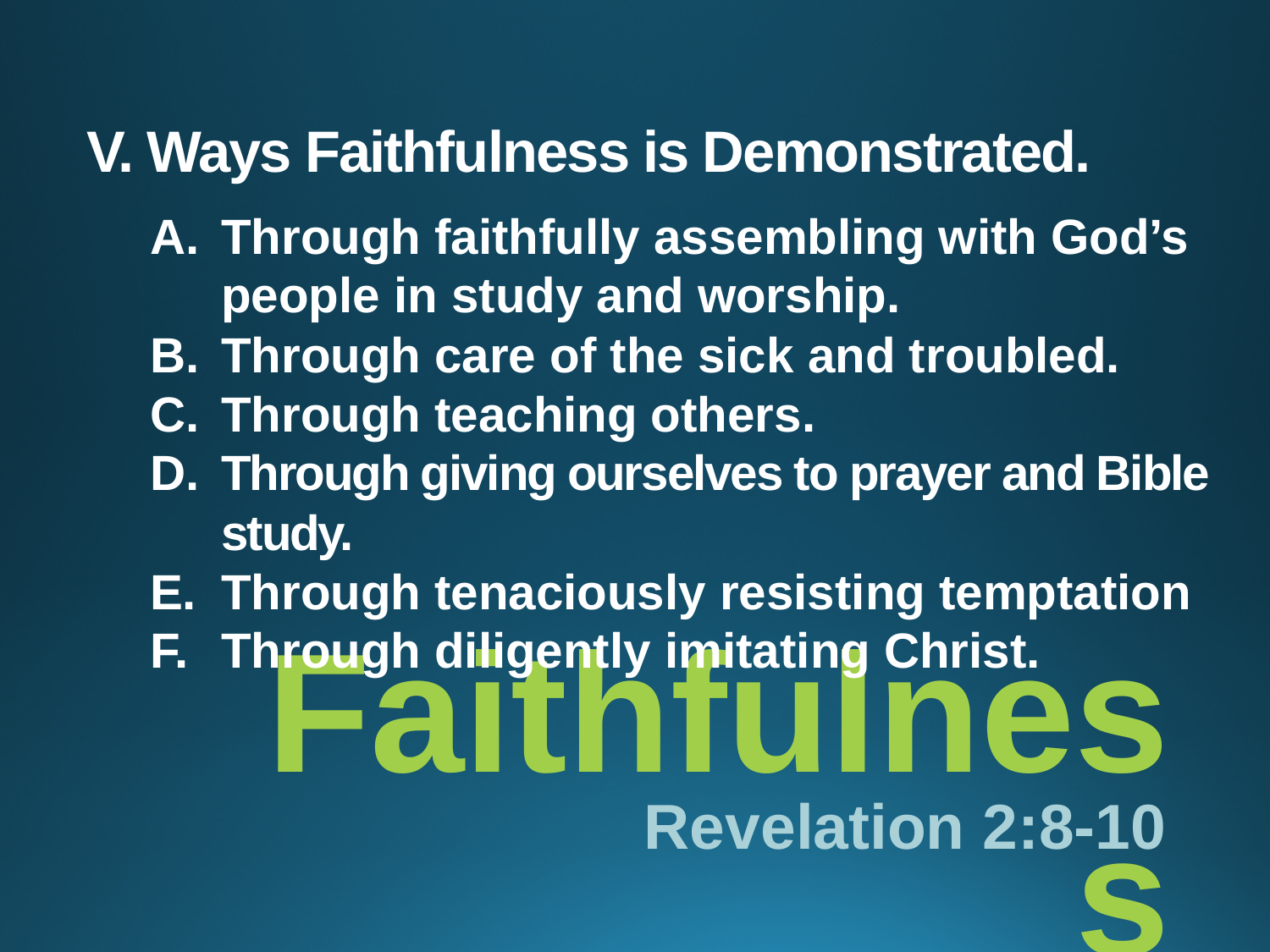

V. Ways Faithfulness is Demonstrated.
Through faithfully assembling with God’s people in study and worship.
Through care of the sick and troubled.
Through teaching others.
Through giving ourselves to prayer and Bible study.
Through tenaciously resisting temptation
Through diligently imitating Christ.
# Faithfulness
Revelation 2:8-10